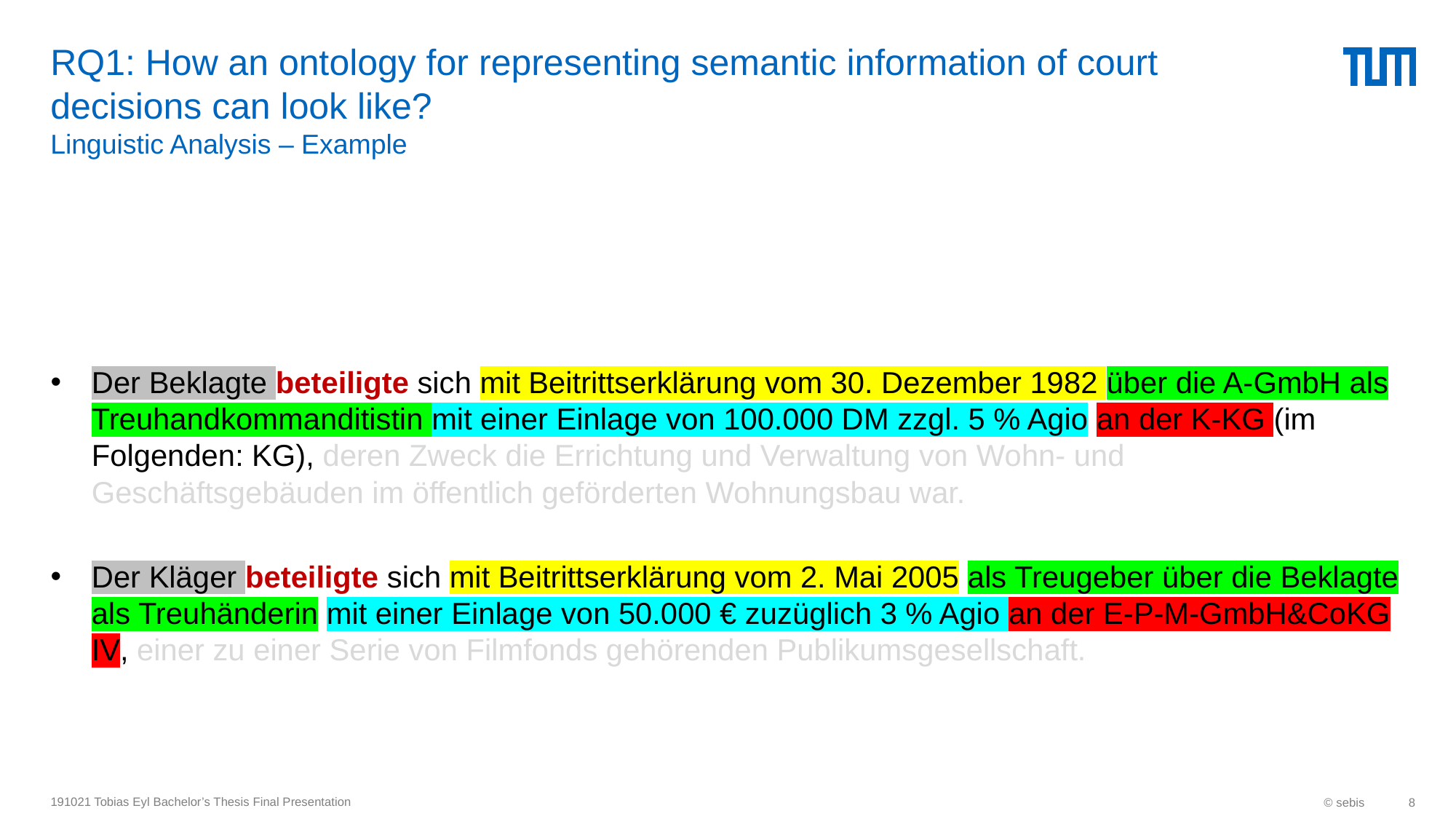

# RQ1: How an ontology for representing semantic information of court decisions can look like? Linguistic Analysis – Example

Der Beklagte beteiligte sich mit Beitrittserklärung vom 30. Dezember 1982 über die A-GmbH als Treuhandkommanditistin mit einer Einlage von 100.000 DM zzgl. 5 % Agio an der K-KG (im Folgenden: KG), deren Zweck die Errichtung und Verwaltung von Wohn- und Geschäftsgebäuden im öffentlich geförderten Wohnungsbau war.

Der Kläger beteiligte sich mit Beitrittserklärung vom 2. Mai 2005 als Treugeber über die Beklagte als Treuhänderin mit einer Einlage von 50.000 € zuzüglich 3 % Agio an der E-P-M-GmbH&CoKG IV, einer zu einer Serie von Filmfonds gehörenden Publikumsgesellschaft.

191021 Tobias Eyl Bachelor’s Thesis Final Presentation
© sebis
8